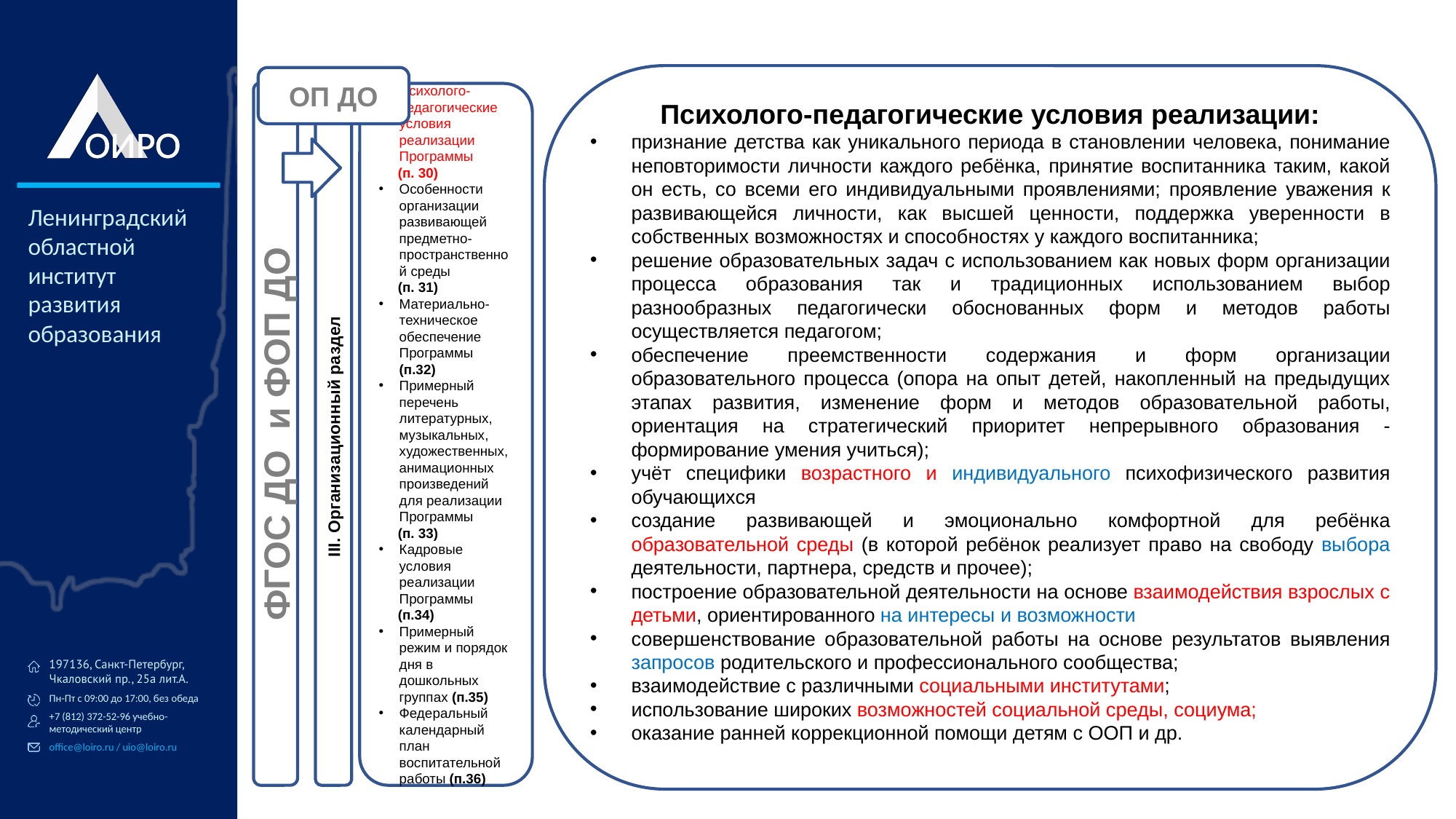

Психолого-педагогические условия реализации:
признание детства как уникального периода в становлении человека, понимание неповторимости личности каждого ребёнка, принятие воспитанника таким, какой он есть, со всеми его индивидуальными проявлениями; проявление уважения к развивающейся личности, как высшей ценности, поддержка уверенности в собственных возможностях и способностях у каждого воспитанника;
решение образовательных задач с использованием как новых форм организации процесса образования так и традиционных использованием выбор разнообразных педагогически обоснованных форм и методов работы осуществляется педагогом;
обеспечение преемственности содержания и форм организации образовательного процесса (опора на опыт детей, накопленный на предыдущих этапах развития, изменение форм и методов образовательной работы, ориентация на стратегический приоритет непрерывного образования - формирование умения учиться);
учёт специфики возрастного и индивидуального психофизического развития обучающихся
создание развивающей и эмоционально комфортной для ребёнка образовательной среды (в которой ребёнок реализует право на свободу выбора деятельности, партнера, средств и прочее);
построение образовательной деятельности на основе взаимодействия взрослых с детьми, ориентированного на интересы и возможности
совершенствование образовательной работы на основе результатов выявления запросов родительского и профессионального сообщества;
взаимодействие с различными социальными институтами;
использование широких возможностей социальной среды, социума;
оказание ранней коррекционной помощи детям с ООП и др.

ОП ДО
ФГОС ДО  и ФОП ДО
III. Организационный раздел
Психолого-педагогические условия реализации Программы
     (п. 30)
Особенности организации развивающей предметно-пространственной среды
     (п. 31)
Материально-техническое обеспечение Программы (п.32)
Примерный перечень литературных, музыкальных, художественных, анимационных произведений для реализации Программы
     (п. 33)
Кадровые условия реализации Программы
     (п.34)
Примерный режим и порядок дня в дошкольных группах (п.35)
Федеральный календарный план воспитательной работы (п.36)